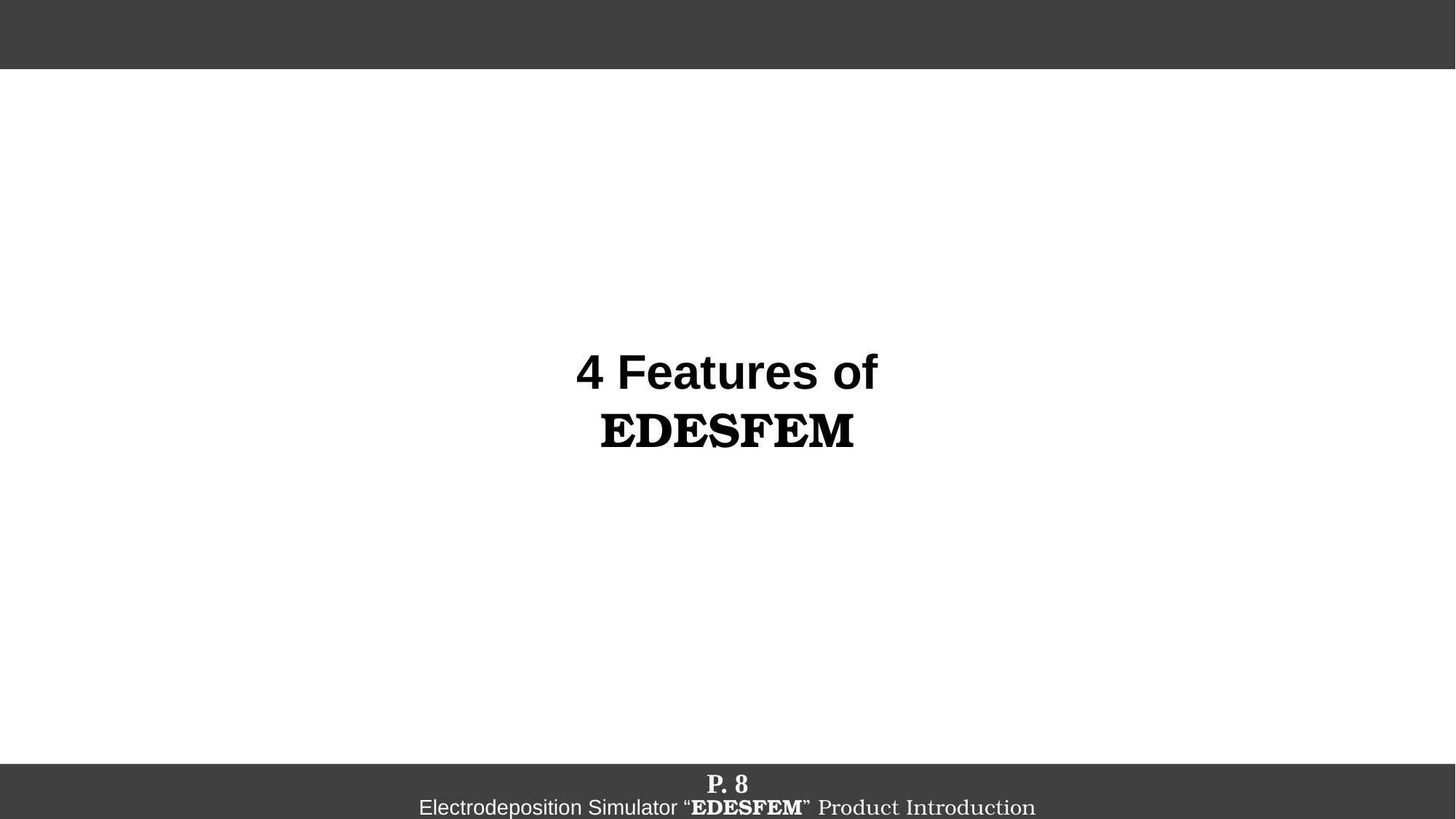

# 4 Features of EDESFEM
P. 8